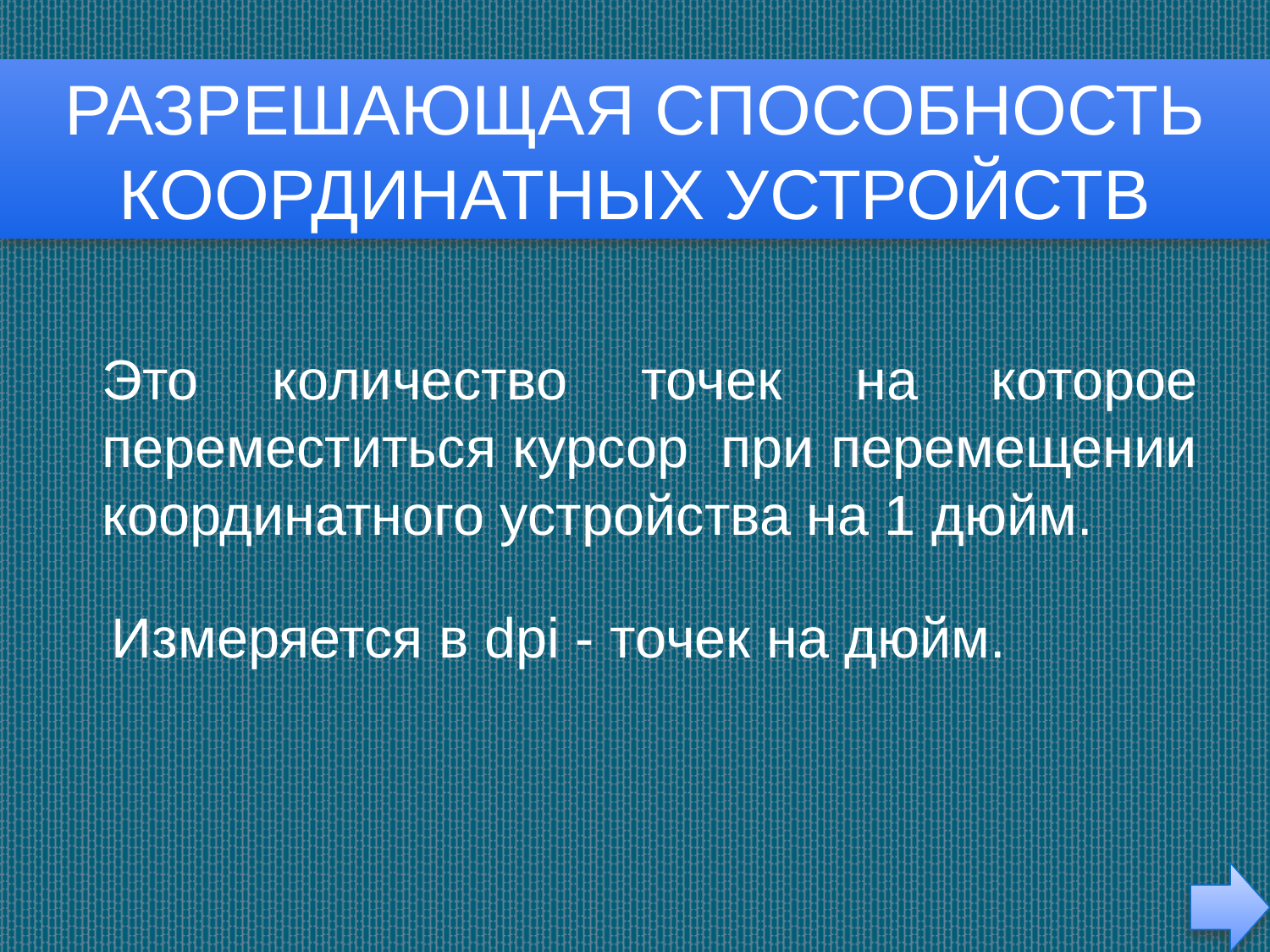

# Разрешающая способность координатных устройств
Это количество точек на которое переместиться курсор  при перемещении координатного устройства на 1 дюйм.
Измеряется в dpi - точек на дюйм.